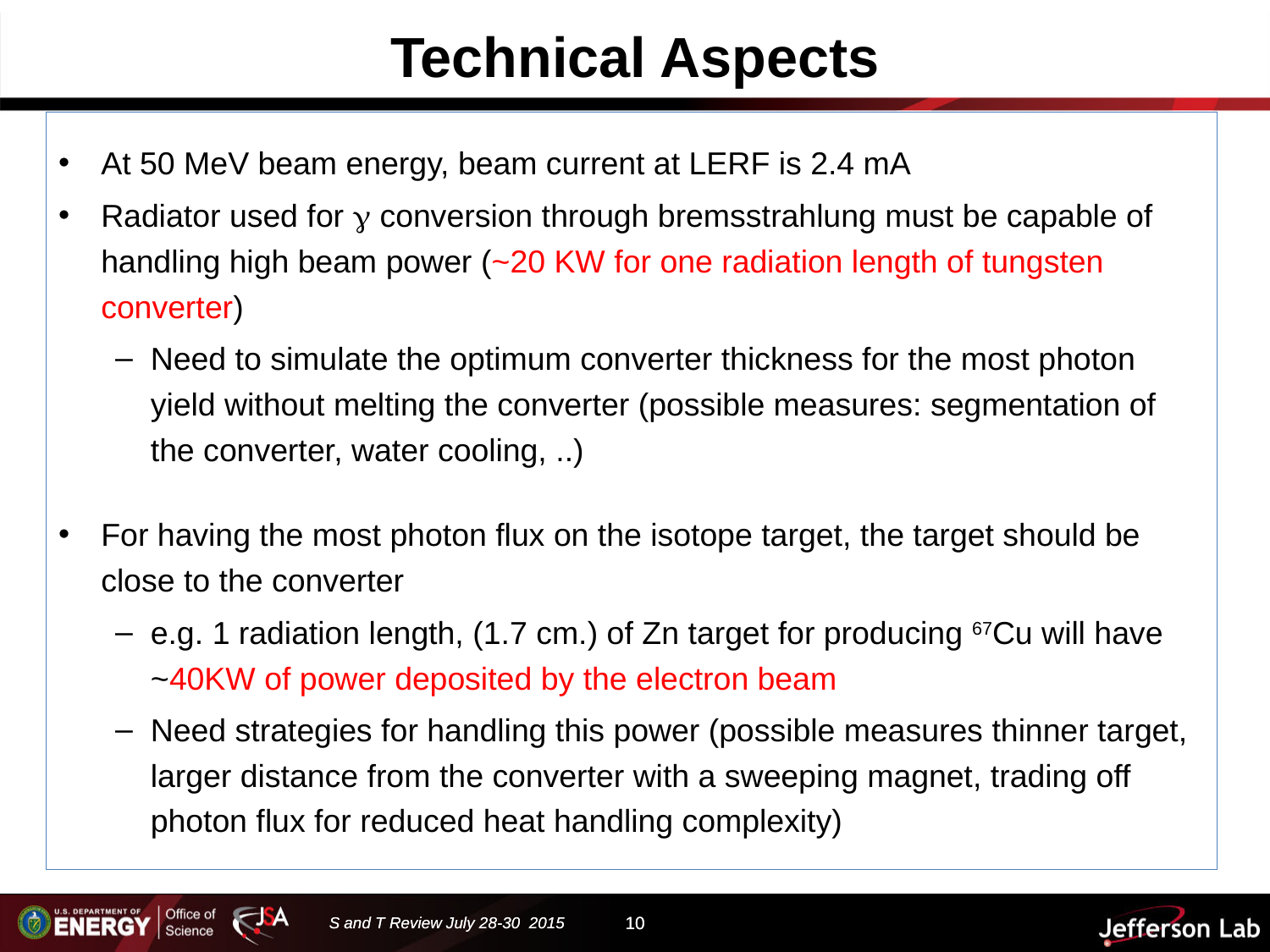

# Technical Aspects

At 50 MeV beam energy, beam current at LERF is 2.4 mA
Radiator used for γ conversion through bremsstrahlung must be capable of handling high beam power (~20 KW for one radiation length of tungsten converter)
Need to simulate the optimum converter thickness for the most photon yield without melting the converter (possible measures: segmentation of the converter, water cooling, ..)

For having the most photon flux on the isotope target, the target should be close to the converter
e.g. 1 radiation length, (1.7 cm.) of Zn target for producing 67Cu will have ~40KW of power deposited by the electron beam
Need strategies for handling this power (possible measures thinner target, larger distance from the converter with a sweeping magnet, trading off photon flux for reduced heat handling complexity)